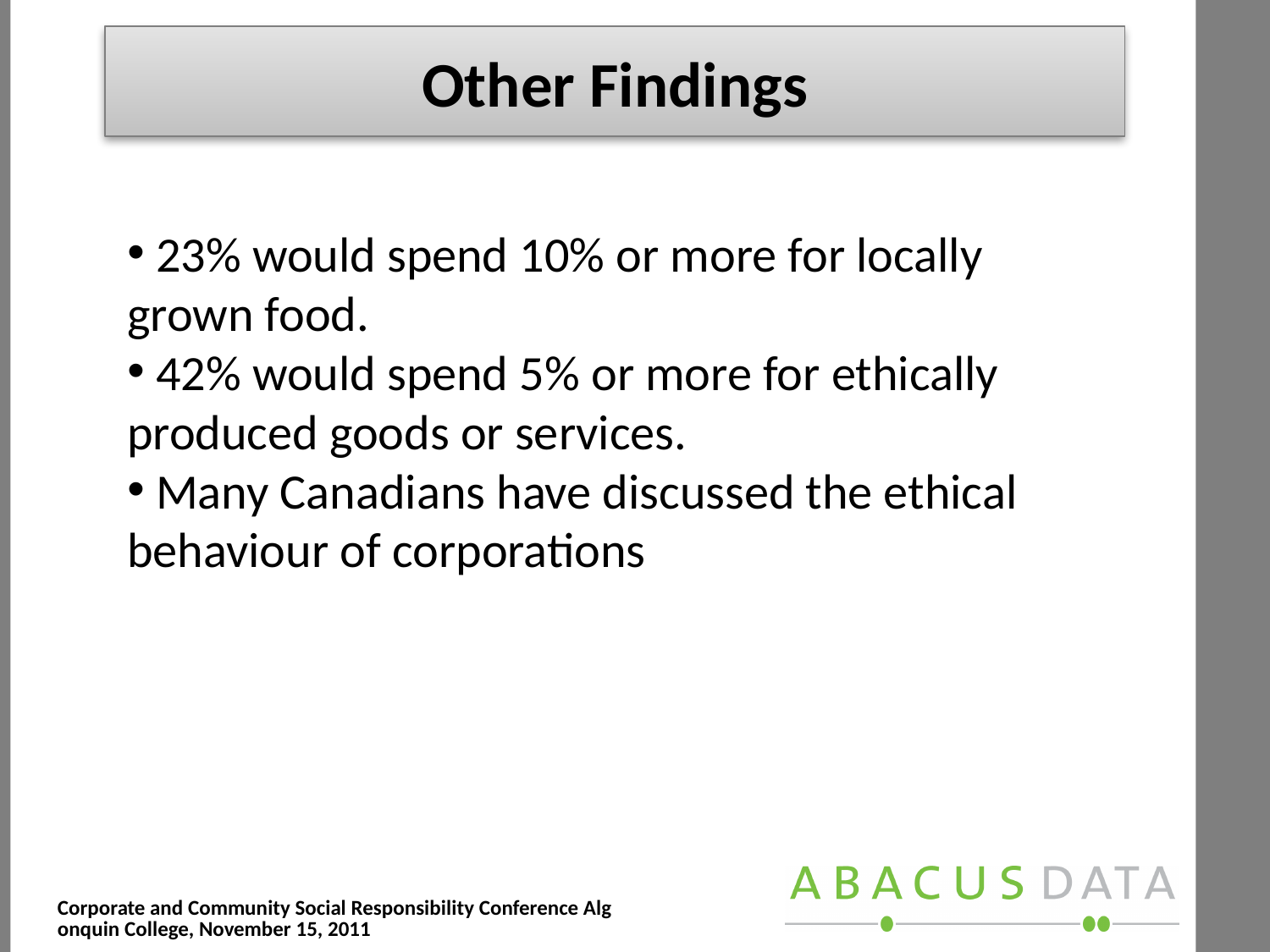

Other Findings
#
 23% would spend 10% or more for locally grown food.
 42% would spend 5% or more for ethically produced goods or services.
 Many Canadians have discussed the ethical behaviour of corporations
Corporate and Community Social Responsibility Conference Algonquin College, November 15, 2011